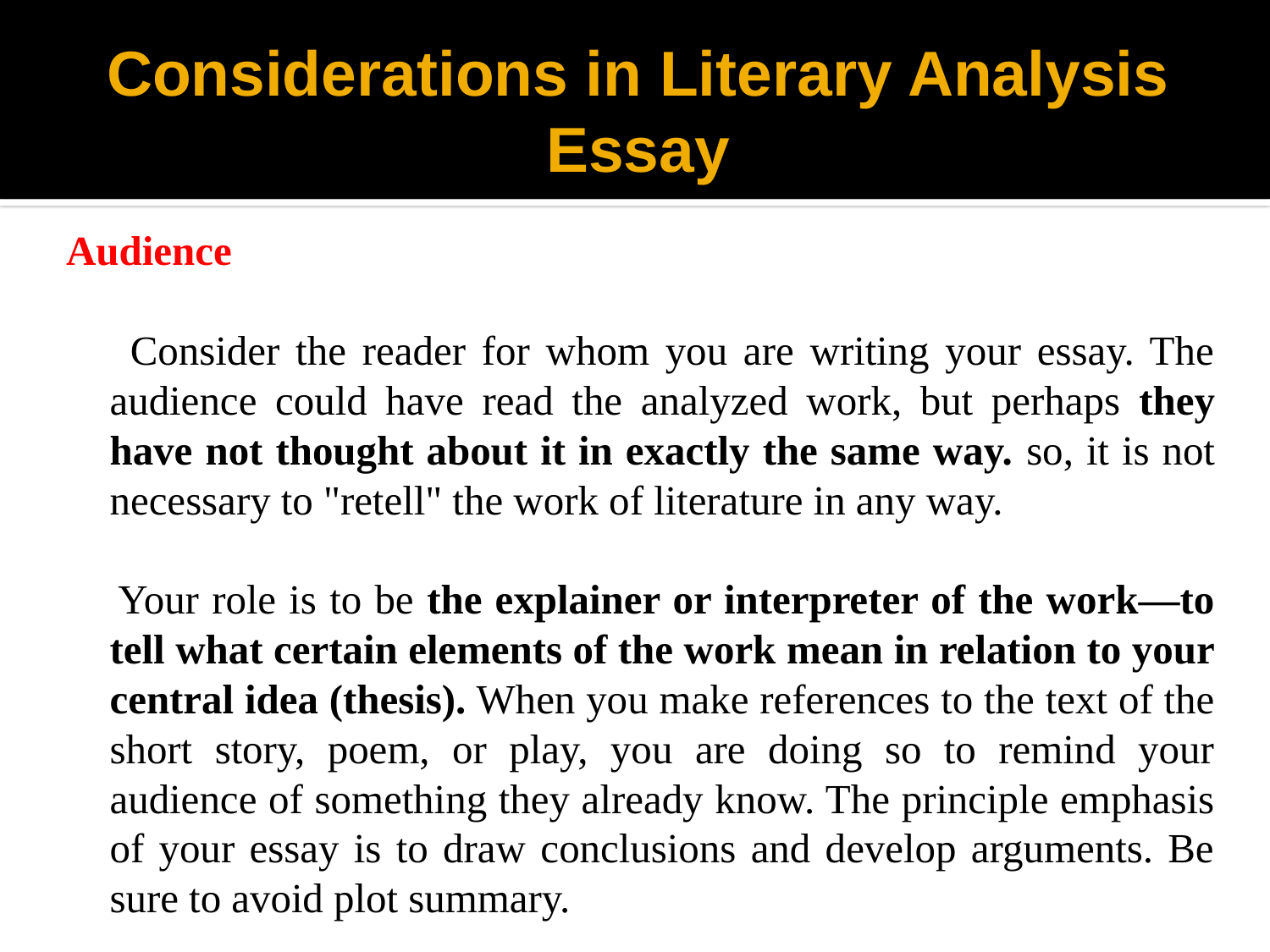

# Considerations in Literary Analysis Essay
Audience

    Consider the reader for whom you are writing your essay. The audience could have read the analyzed work, but perhaps they have not thought about it in exactly the same way. so, it is not necessary to "retell" the work of literature in any way.

    Your role is to be the explainer or interpreter of the work—to tell what certain elements of the work mean in relation to your central idea (thesis). When you make references to the text of the short story, poem, or play, you are doing so to remind your audience of something they already know. The principle emphasis of your essay is to draw conclusions and develop arguments. Be sure to avoid plot summary.